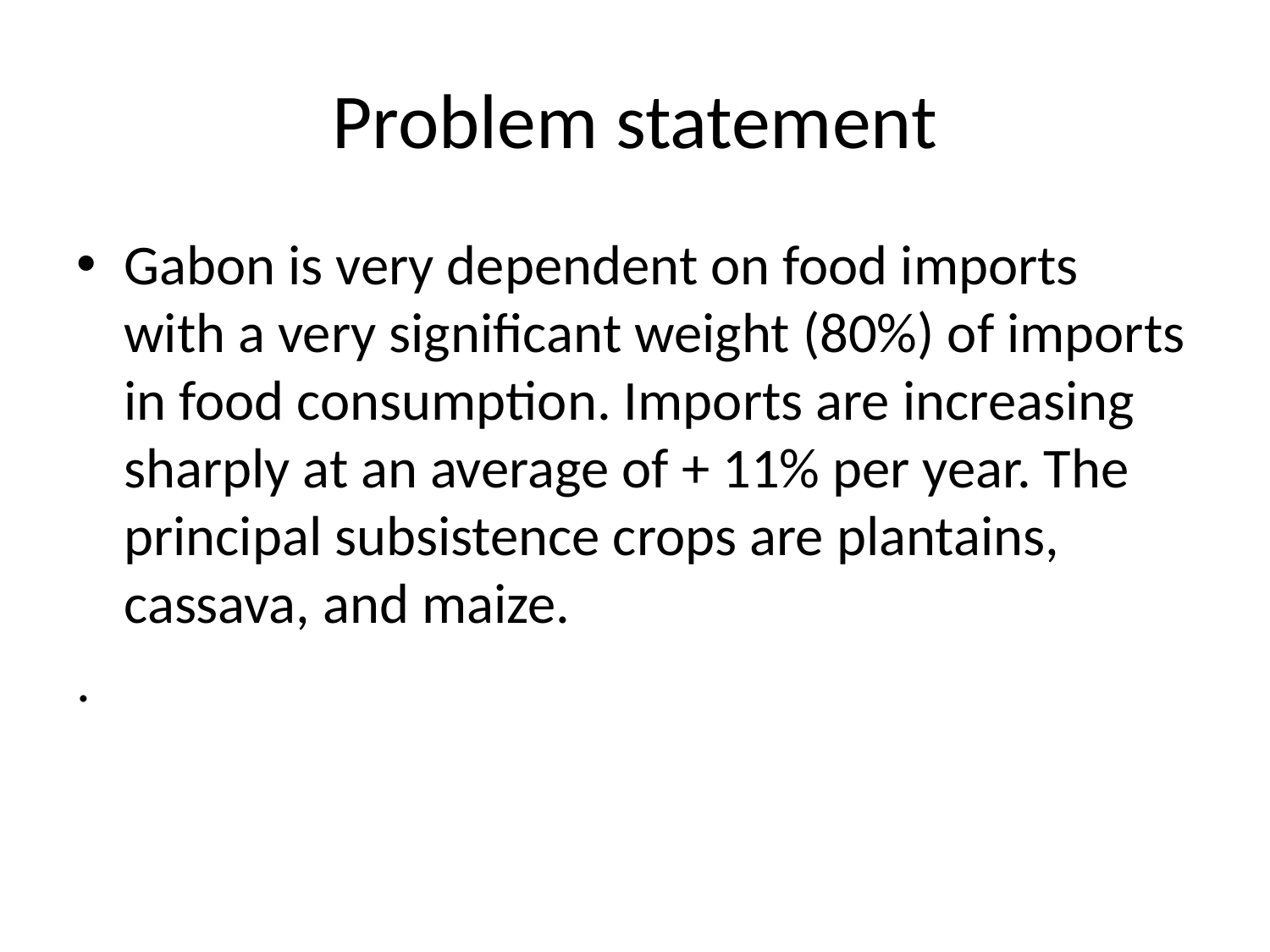

# Problem statement
Gabon is very dependent on food imports with a very significant weight (80%) of imports in food consumption. Imports are increasing sharply at an average of + 11% per year. The principal subsistence crops are plantains, cassava, and maize.
.